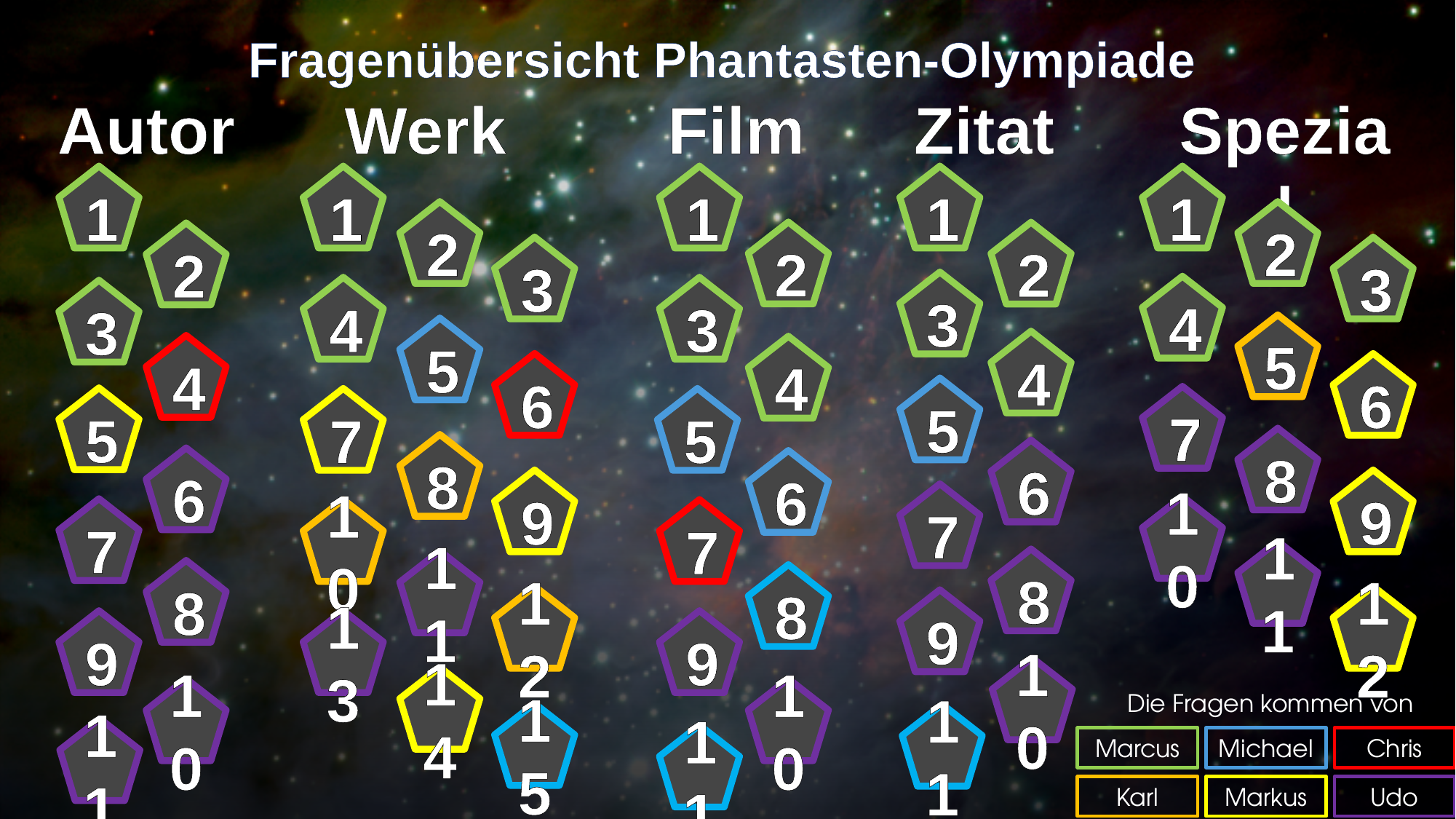

Fragenübersicht Phantasten-Olympiade
Autor
Werk
Film
Zitat
Spezial
1
1
1
1
1
2
2
2
2
2
3
3
3
4
4
3
3
5
5
4
4
4
6
6
5
7
5
7
5
8
8
6
6
6
9
9
7
10
7
10
7
11
8
11
8
8
12
12
9
9
13
9
10
14
10
10
Die Fragen kommen von
15
11
11
11
Marcus
Michael
Chris
Karl
Markus
Udo